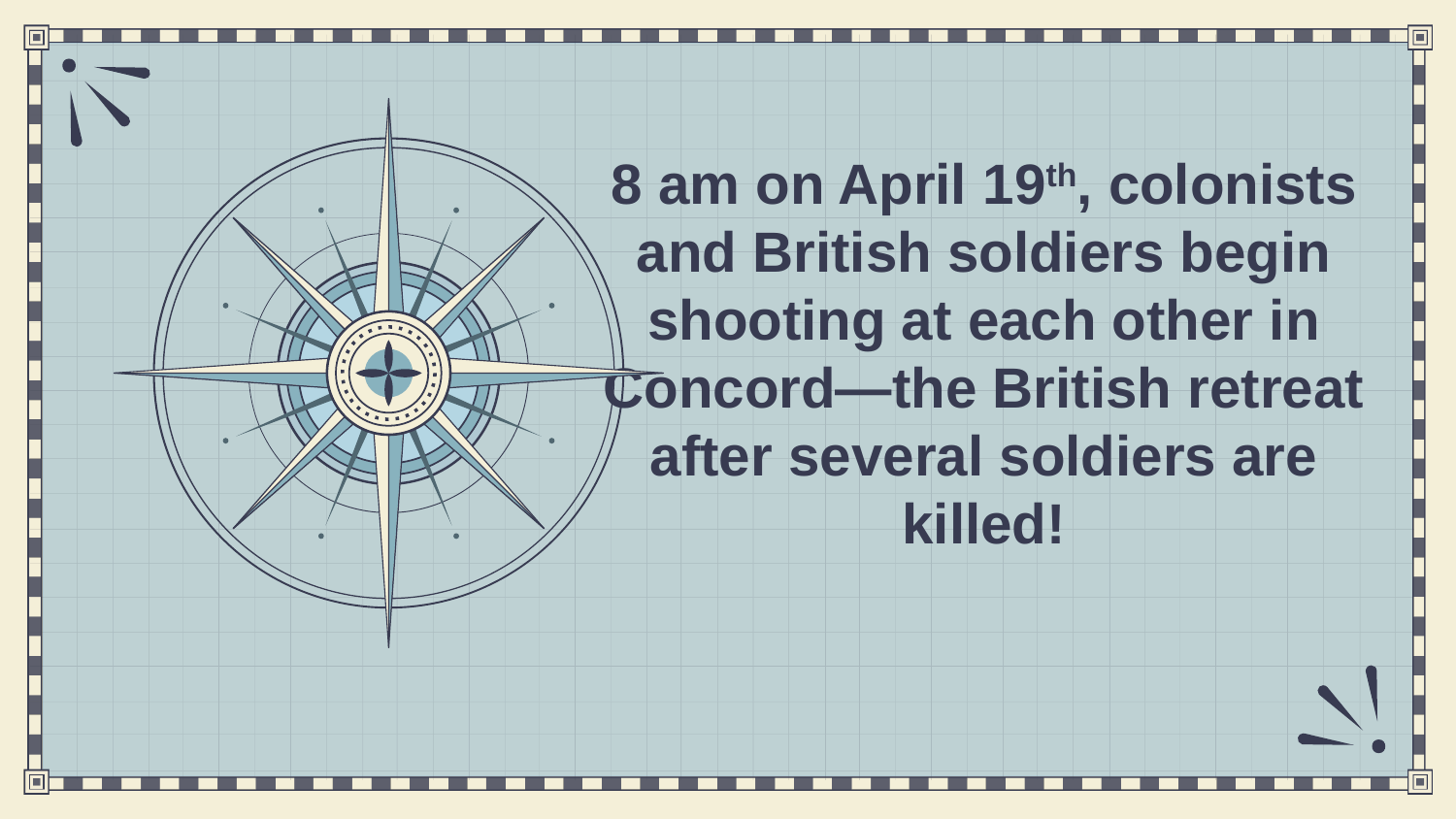

# 8 am on April 19th, colonists and British soldiers begin shooting at each other in Concord—the British retreat after several soldiers are killed!